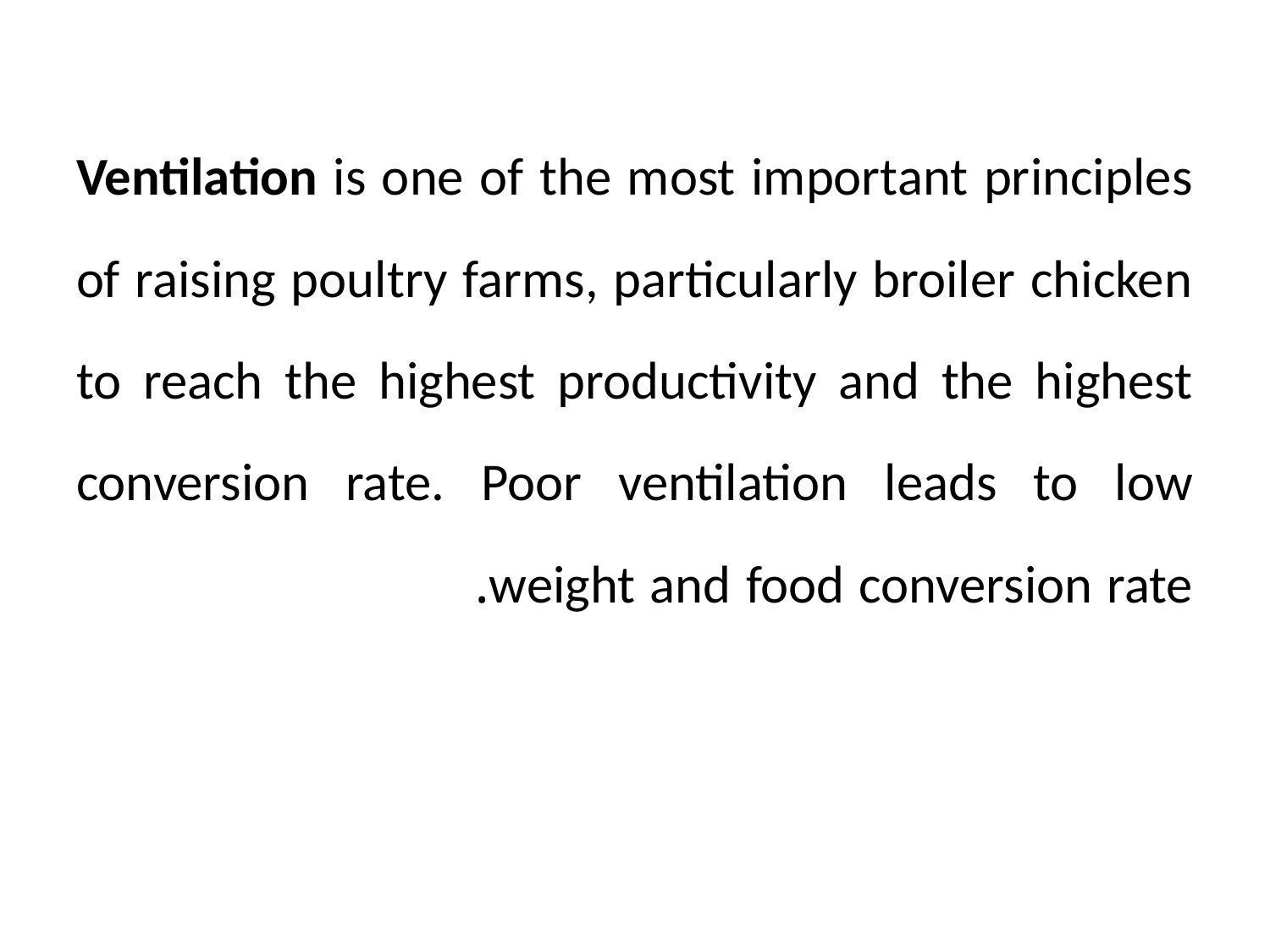

Ventilation is one of the most important principles of raising poultry farms, particularly broiler chicken to reach the highest productivity and the highest conversion rate. Poor ventilation leads to low weight and food conversion rate.